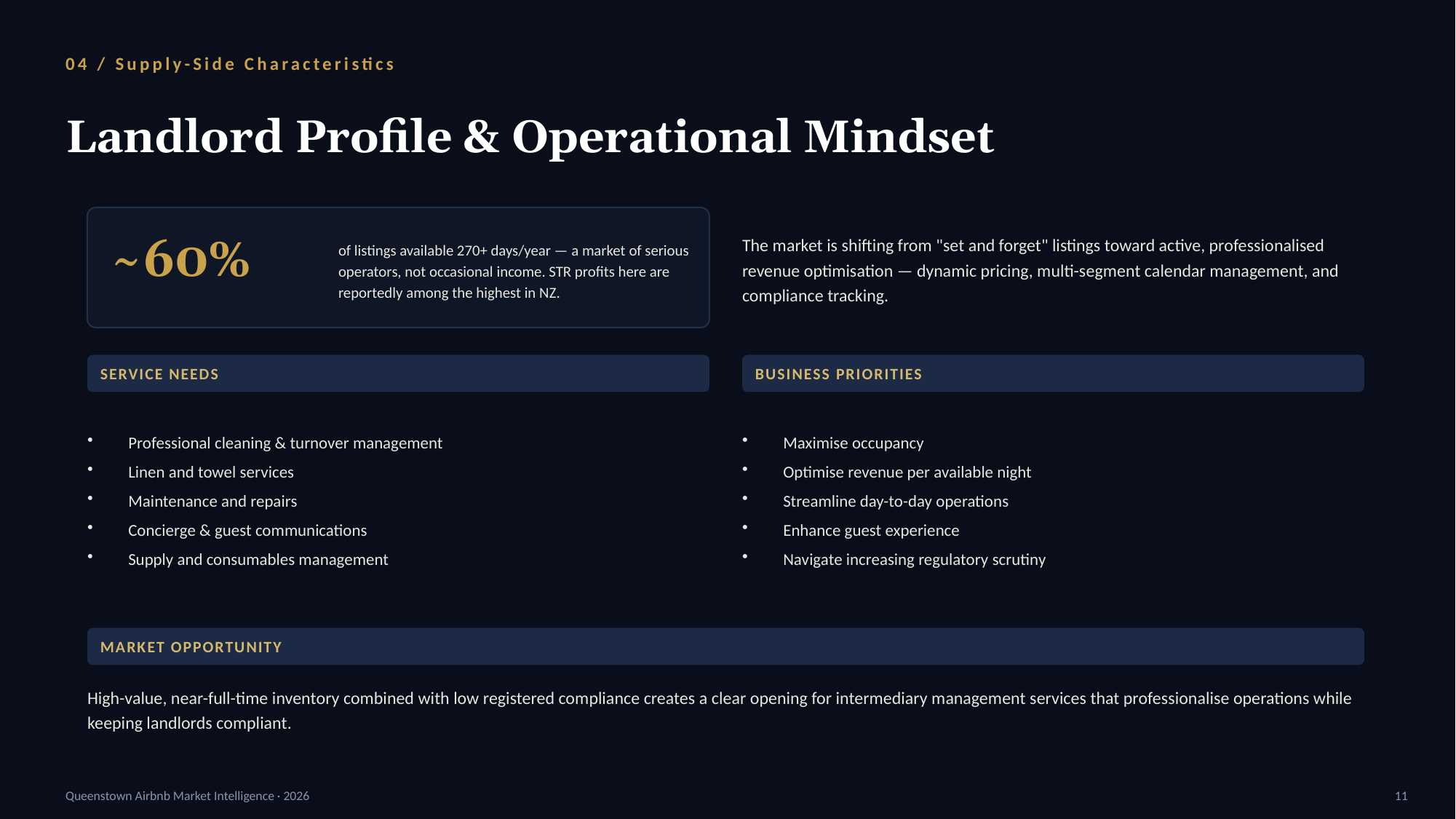

04 / Supply-Side Characteristics
Landlord Profile & Operational Mindset

The market is shifting from "set and forget" listings toward active, professionalised revenue optimisation — dynamic pricing, multi-segment calendar management, and compliance tracking.
~60%
of listings available 270+ days/year — a market of serious operators, not occasional income. STR profits here are reportedly among the highest in NZ.

SERVICE NEEDS

BUSINESS PRIORITIES
Professional cleaning & turnover management
Linen and towel services
Maintenance and repairs
Concierge & guest communications
Supply and consumables management
Maximise occupancy
Optimise revenue per available night
Streamline day-to-day operations
Enhance guest experience
Navigate increasing regulatory scrutiny

MARKET OPPORTUNITY
High-value, near-full-time inventory combined with low registered compliance creates a clear opening for intermediary management services that professionalise operations while keeping landlords compliant.
Queenstown Airbnb Market Intelligence · 2026
11